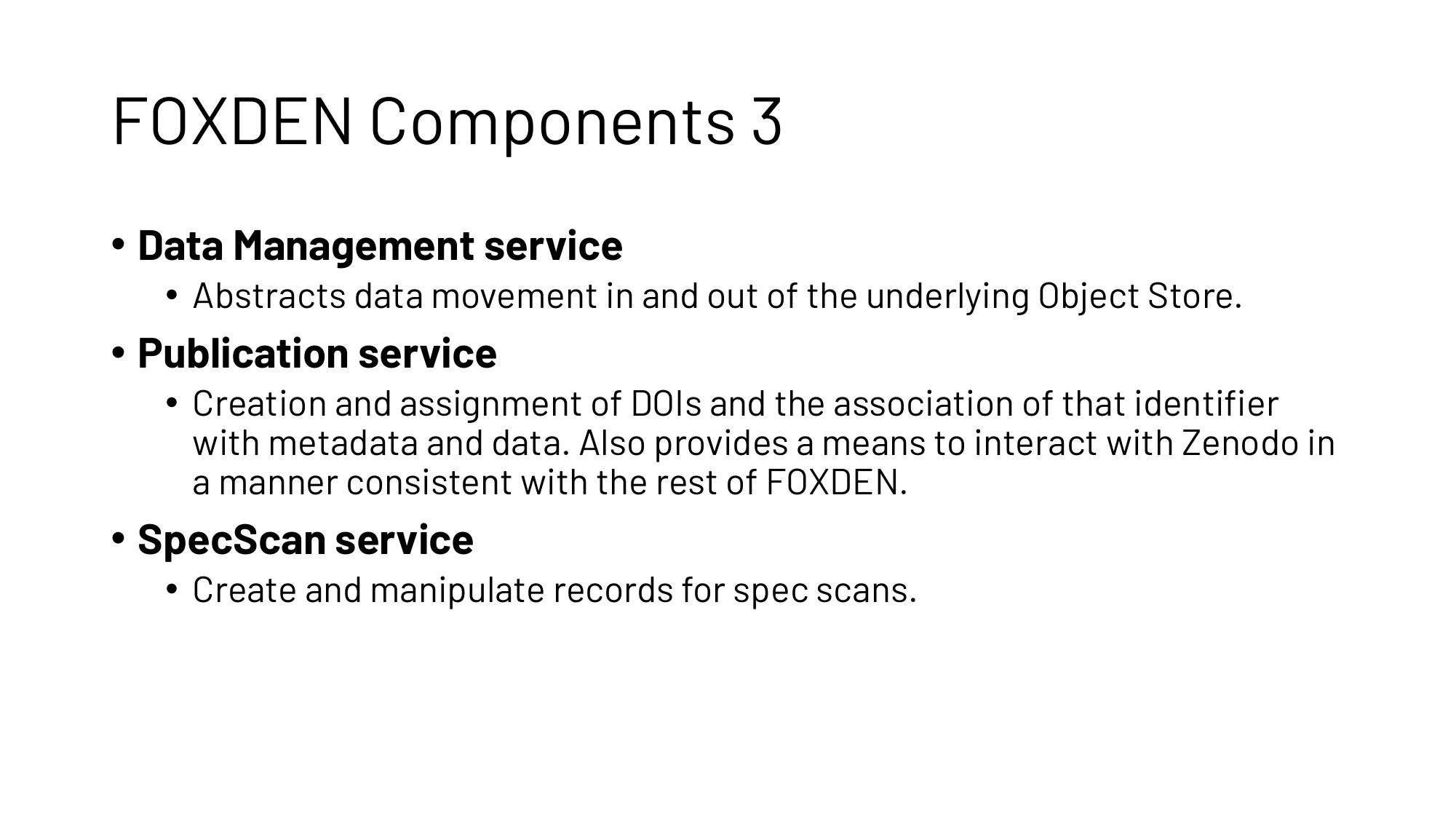

# FOXDEN Components 3
Data Management service
Abstracts data movement in and out of the underlying Object Store.
Publication service
Creation and assignment of DOIs and the association of that identifier with metadata and data. Also provides a means to interact with Zenodo in a manner consistent with the rest of FOXDEN.
SpecScan service
Create and manipulate records for spec scans.